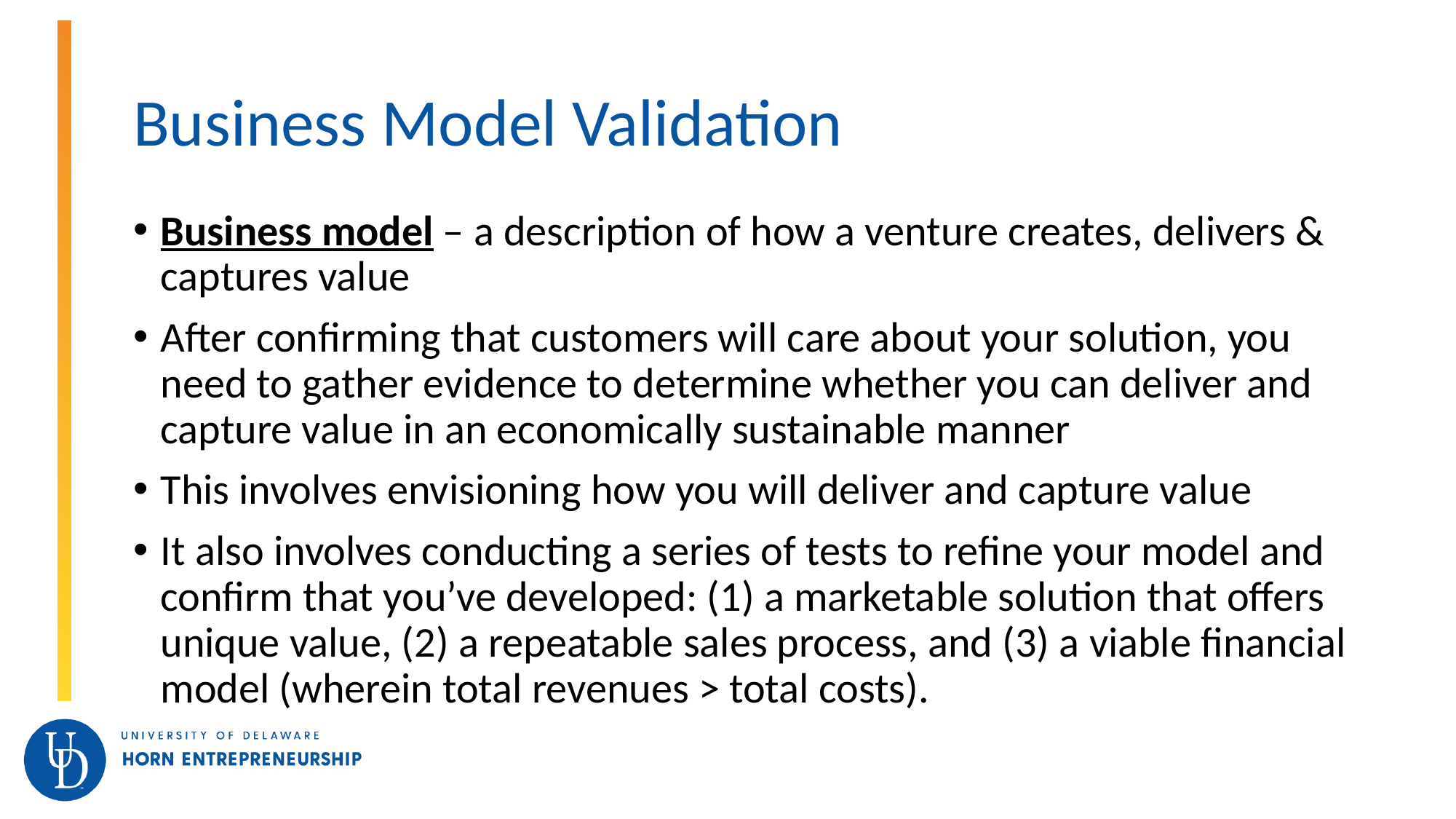

# Business Model Validation
Business model – a description of how a venture creates, delivers & captures value
After confirming that customers will care about your solution, you need to gather evidence to determine whether you can deliver and capture value in an economically sustainable manner
This involves envisioning how you will deliver and capture value
It also involves conducting a series of tests to refine your model and confirm that you’ve developed: (1) a marketable solution that offers unique value, (2) a repeatable sales process, and (3) a viable financial model (wherein total revenues > total costs).